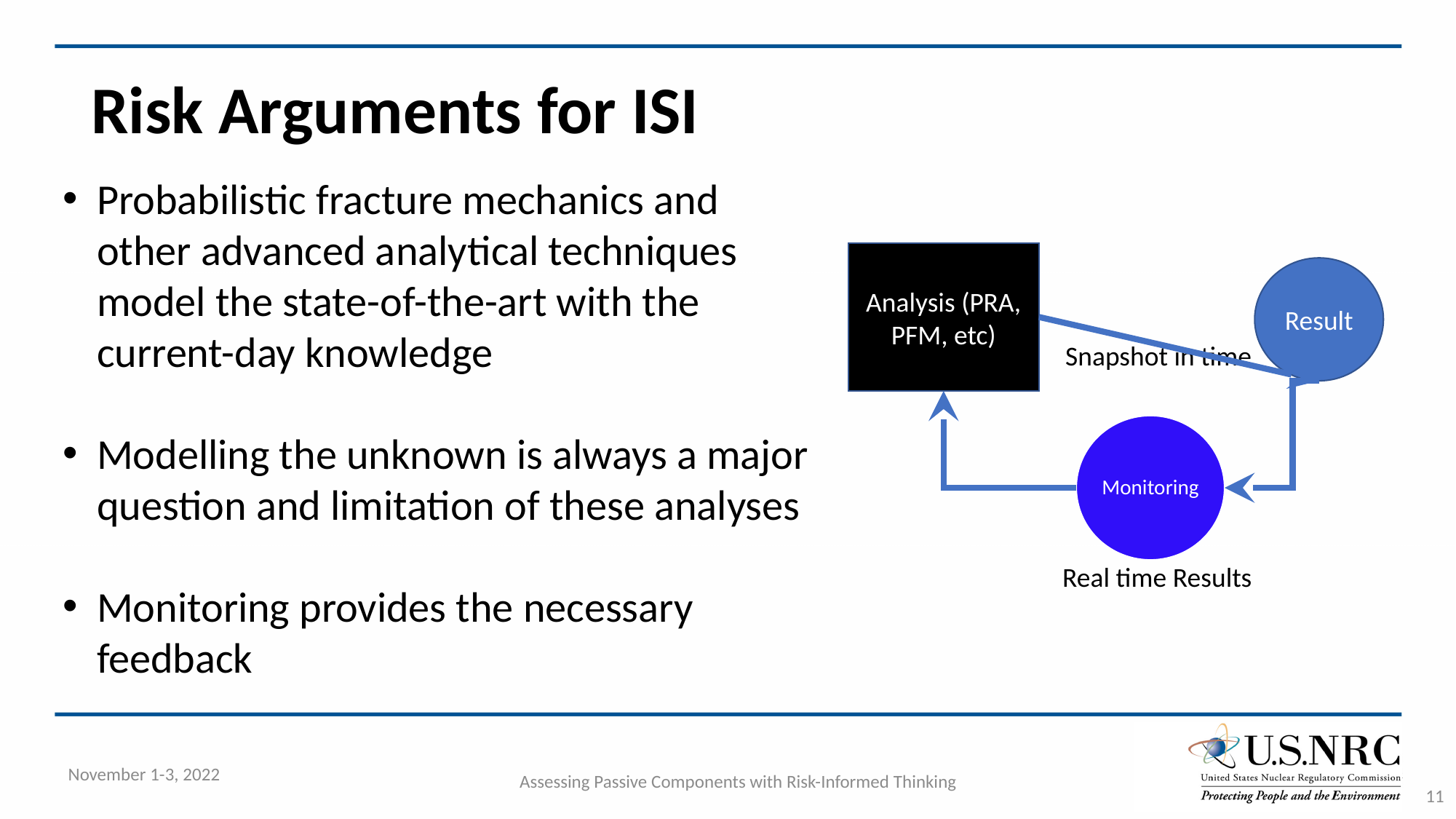

# Risk Arguments for ISI
Probabilistic fracture mechanics and other advanced analytical techniques model the state-of-the-art with the current-day knowledge

Modelling the unknown is always a major question and limitation of these analyses

Monitoring provides the necessary feedback
Analysis (PRA, PFM, etc)
Result
Snapshot in time

Monitoring
Real time Results
November 1-3, 2022
Assessing Passive Components with Risk-Informed Thinking
11